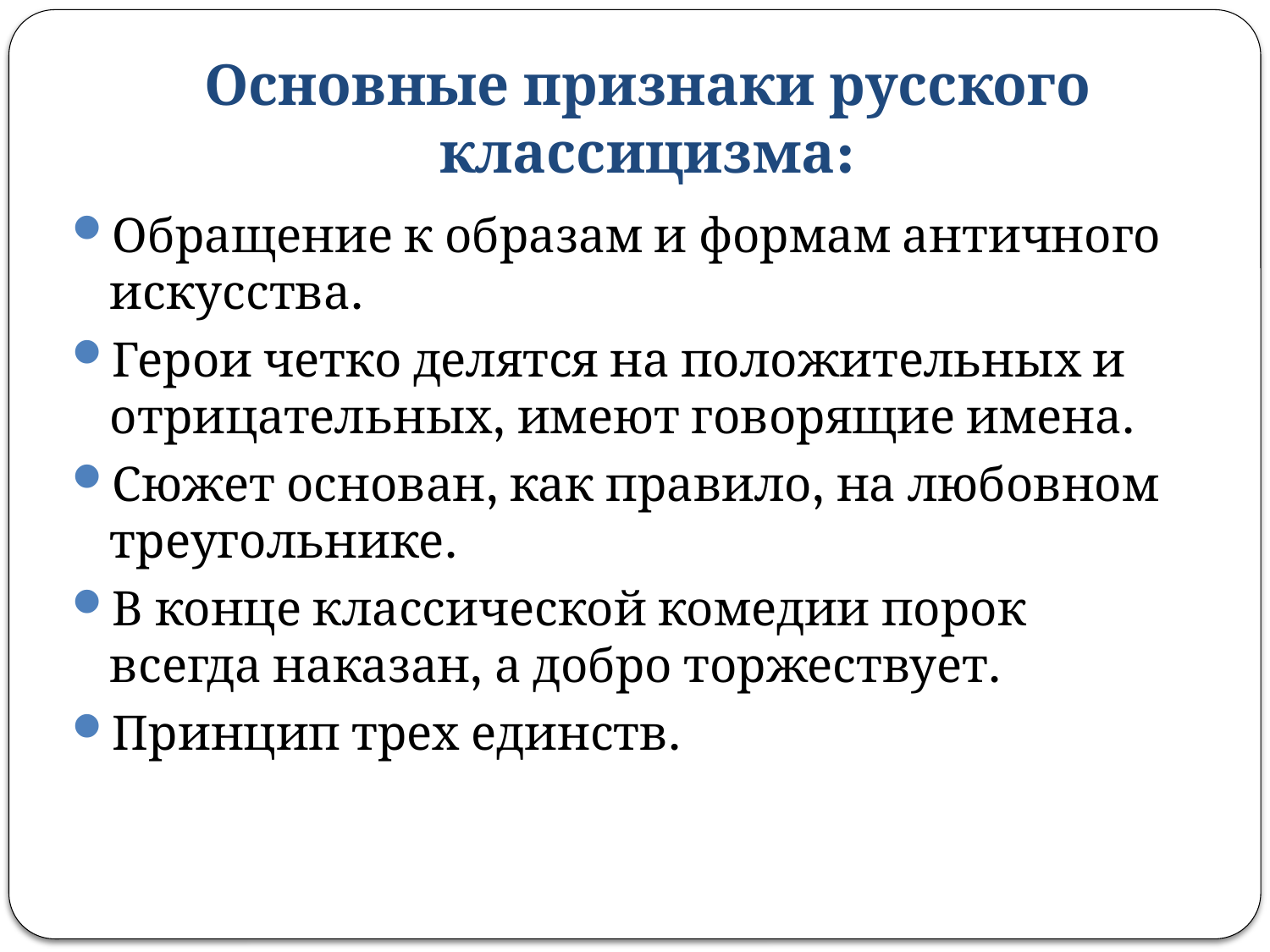

# Основные признаки русского классицизма:
Обращение к образам и формам античного искусства.
Герои четко делятся на положительных и отрицательных, имеют говорящие имена.
Сюжет основан, как правило, на любовном треугольнике.
В конце классической комедии порок всегда наказан, а добро торжествует.
Принцип трех единств.